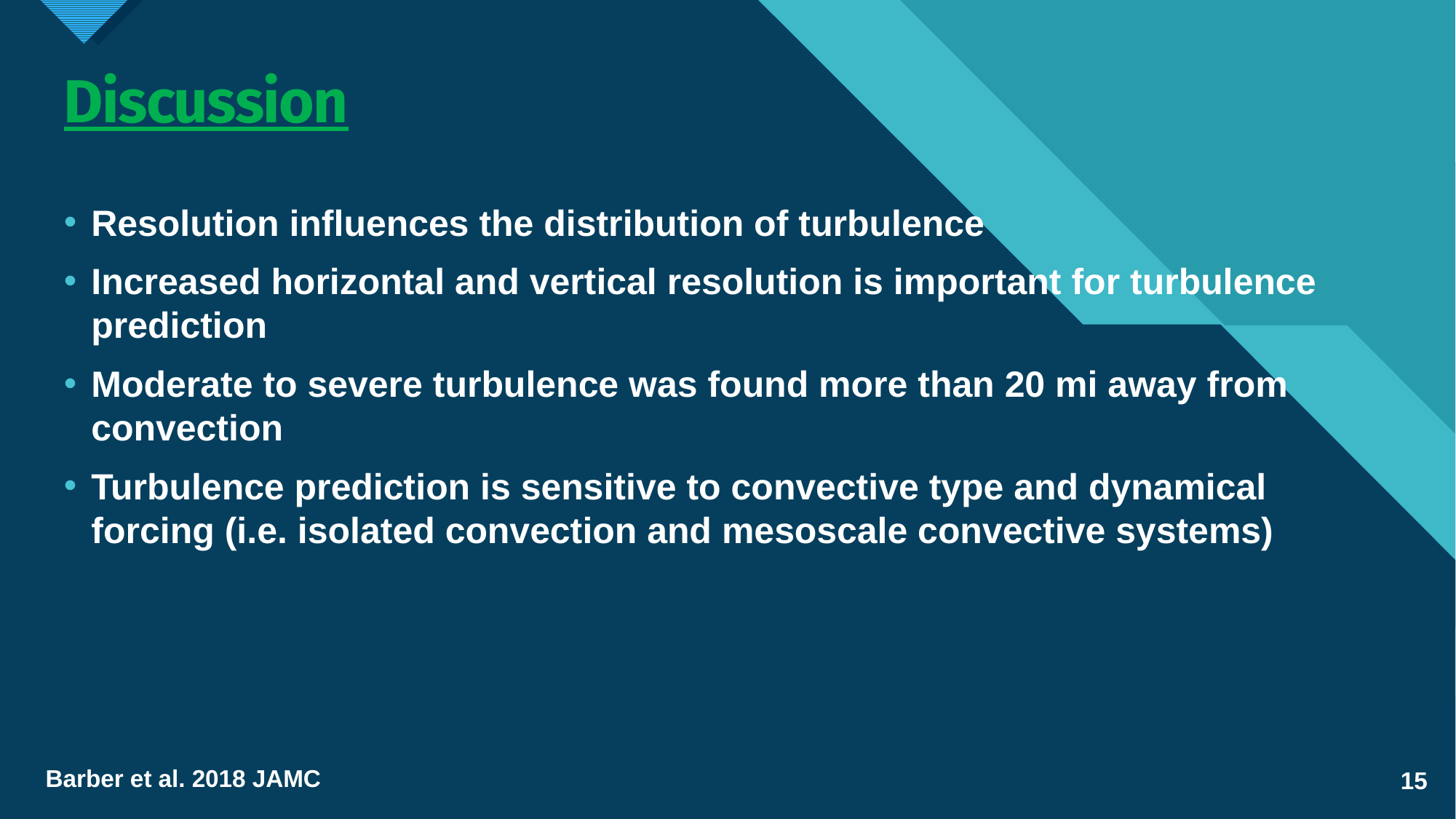

# Discussion
Resolution influences the distribution of turbulence
Increased horizontal and vertical resolution is important for turbulence prediction
Moderate to severe turbulence was found more than 20 mi away from convection
Turbulence prediction is sensitive to convective type and dynamical forcing (i.e. isolated convection and mesoscale convective systems)
Barber et al. 2018 JAMC
15